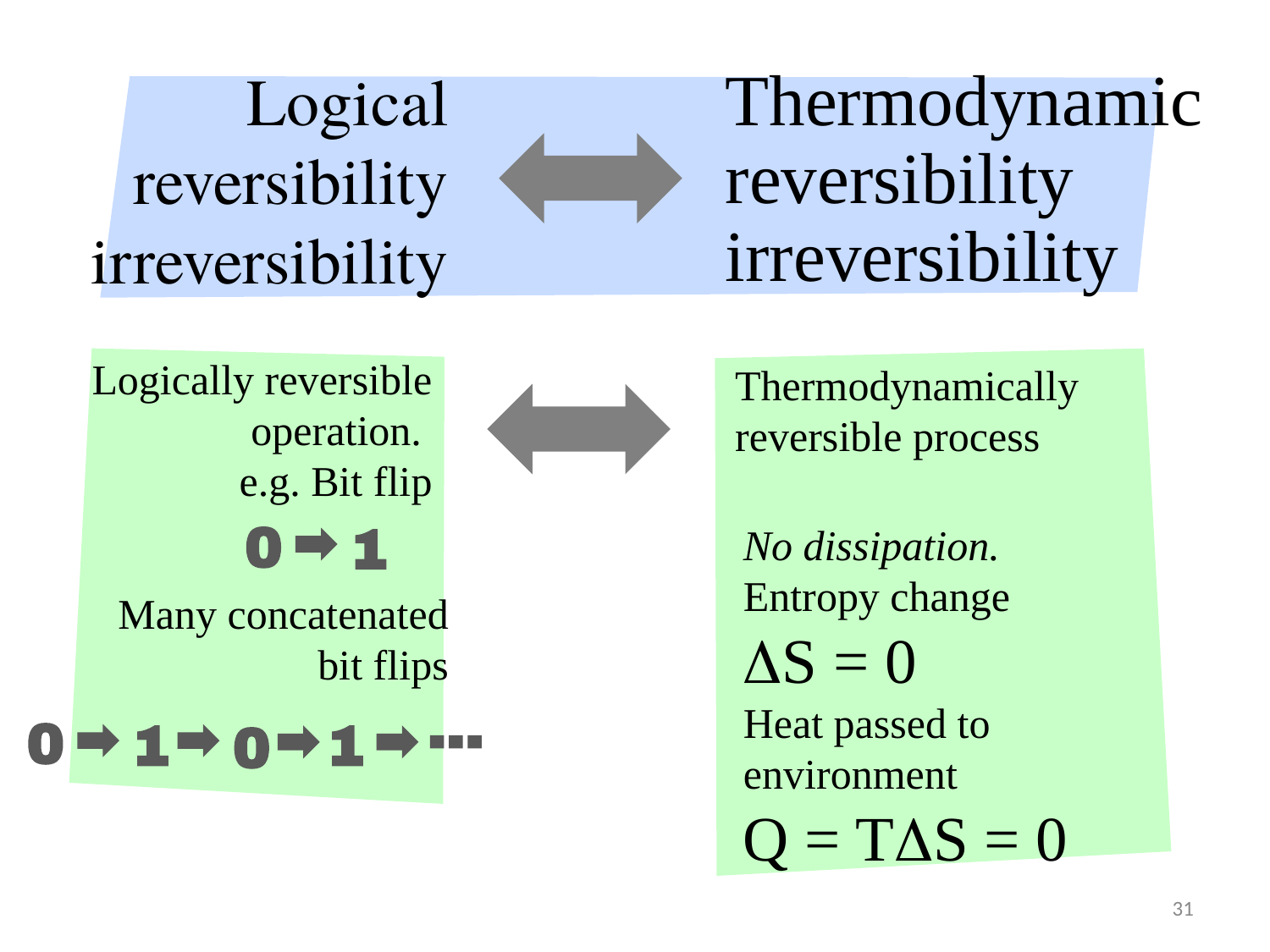

# Logical reversibility irreversibility
Thermodynamic
reversibility
irreversibility

Logically reversible operation.
e.g. Bit flip

0
1

Many concatenated bit flips
…
0
1
1
0

Thermodynamically reversible process
No dissipation.
Entropy change
ΔS = 0
Heat passed to environment
Q = TΔS = 0

31